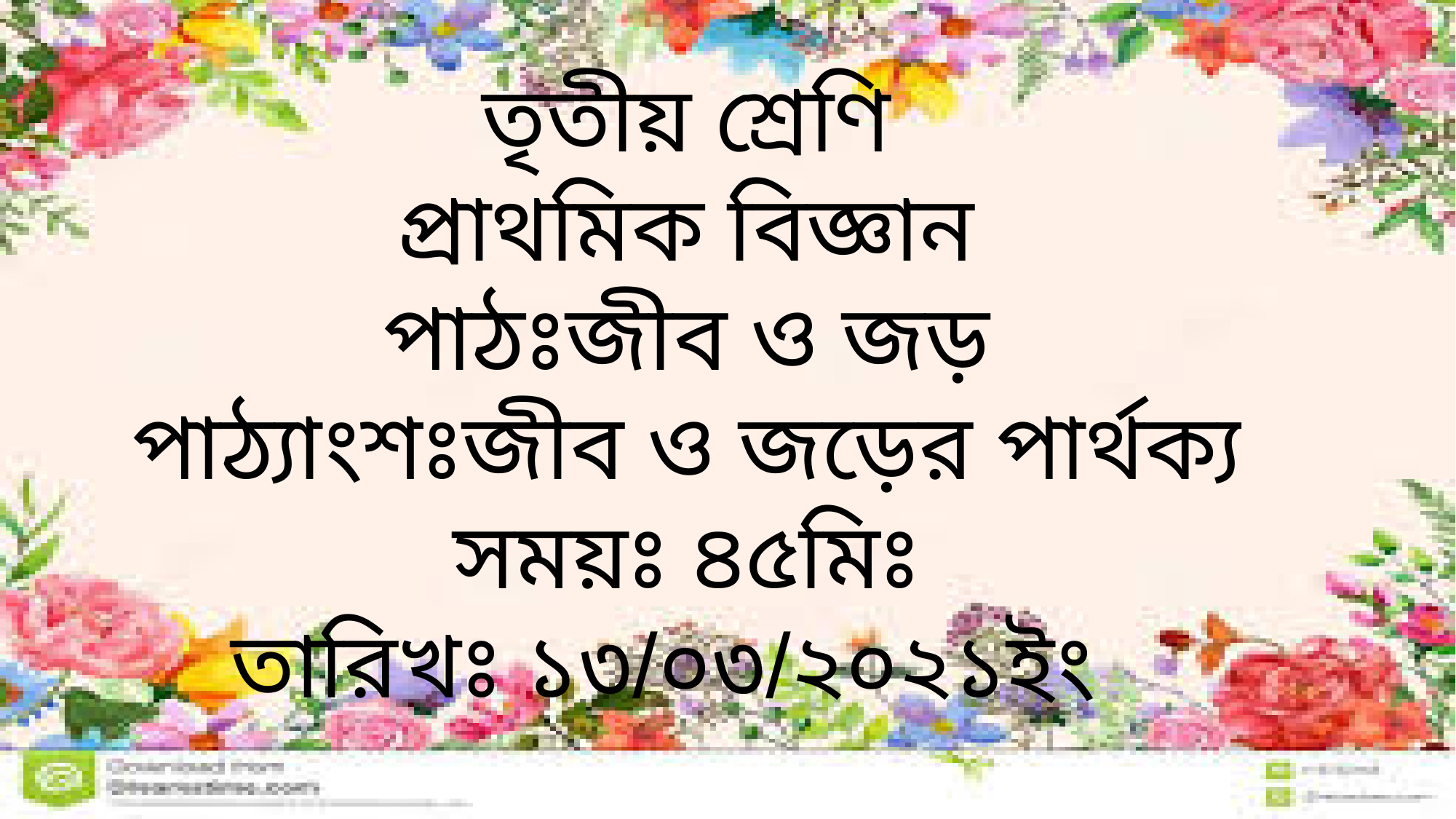

তৃতীয় শ্রেণি
প্রাথমিক বিজ্ঞান
পাঠঃজীব ও জড়
পাঠ্যাংশঃজীব ও জড়ের পার্থক্য
সময়ঃ ৪৫মিঃ
তারিখঃ ১৩/০৩/২০২১ইং